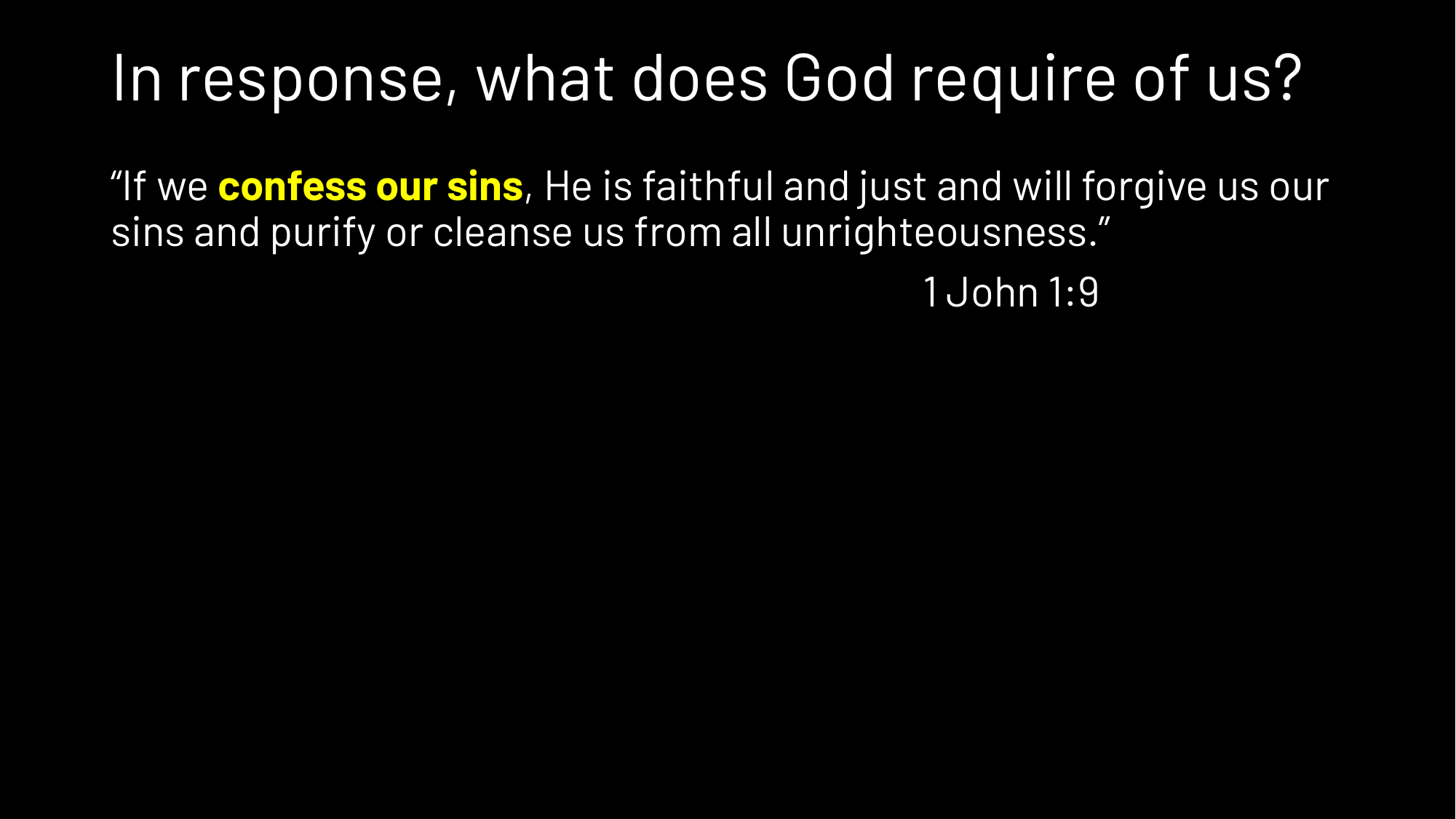

# In response, what does God require of us?
“If we confess our sins, He is faithful and just and will forgive us our sins and purify or cleanse us from all unrighteousness.”
                                                                                               1 John 1:9